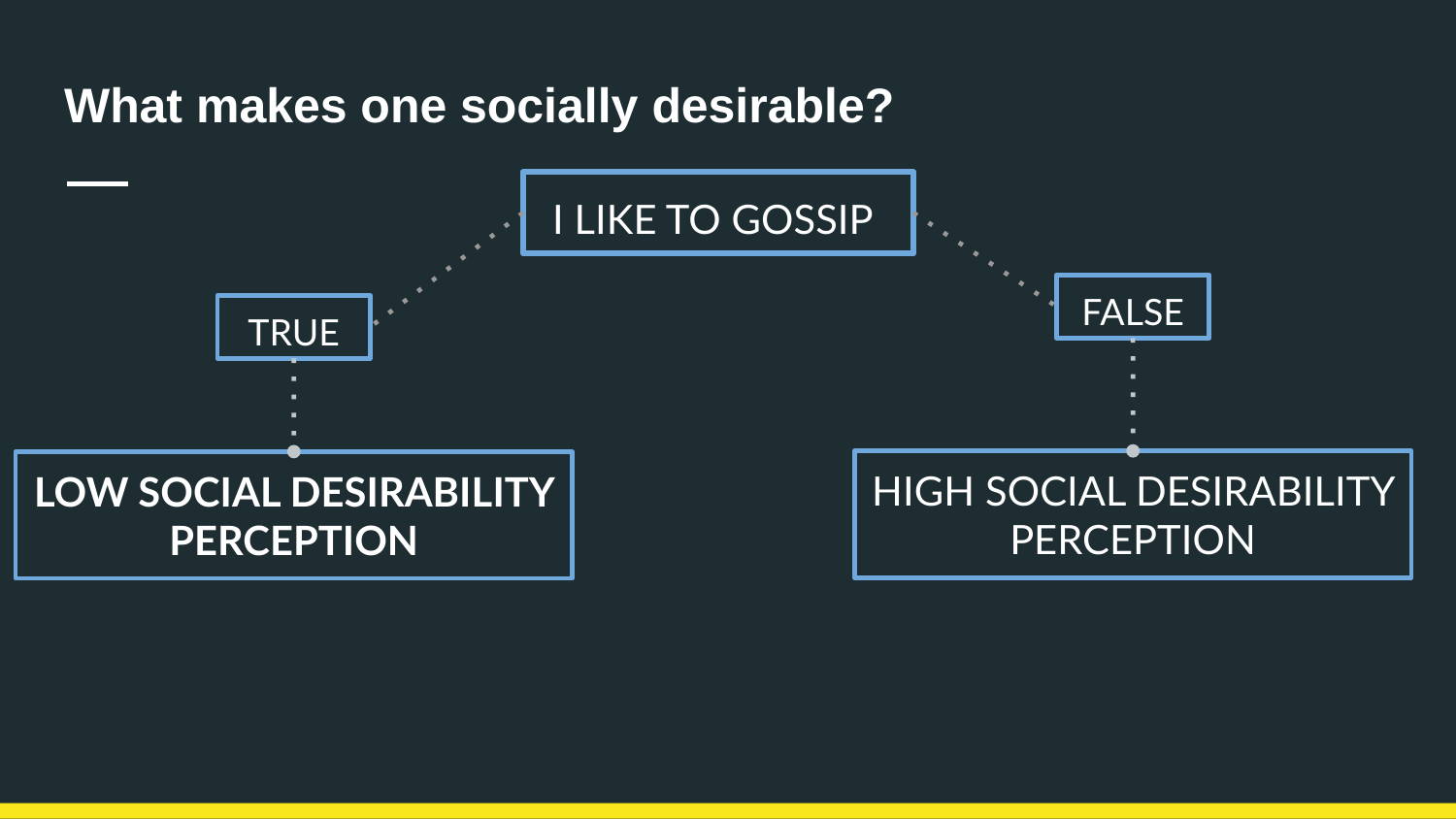

# What makes one socially desirable?

I LIKE TO GOSSIP
FALSE
TRUE
HIGH SOCIAL DESIRABILITY PERCEPTION
LOW SOCIAL DESIRABILITY PERCEPTION